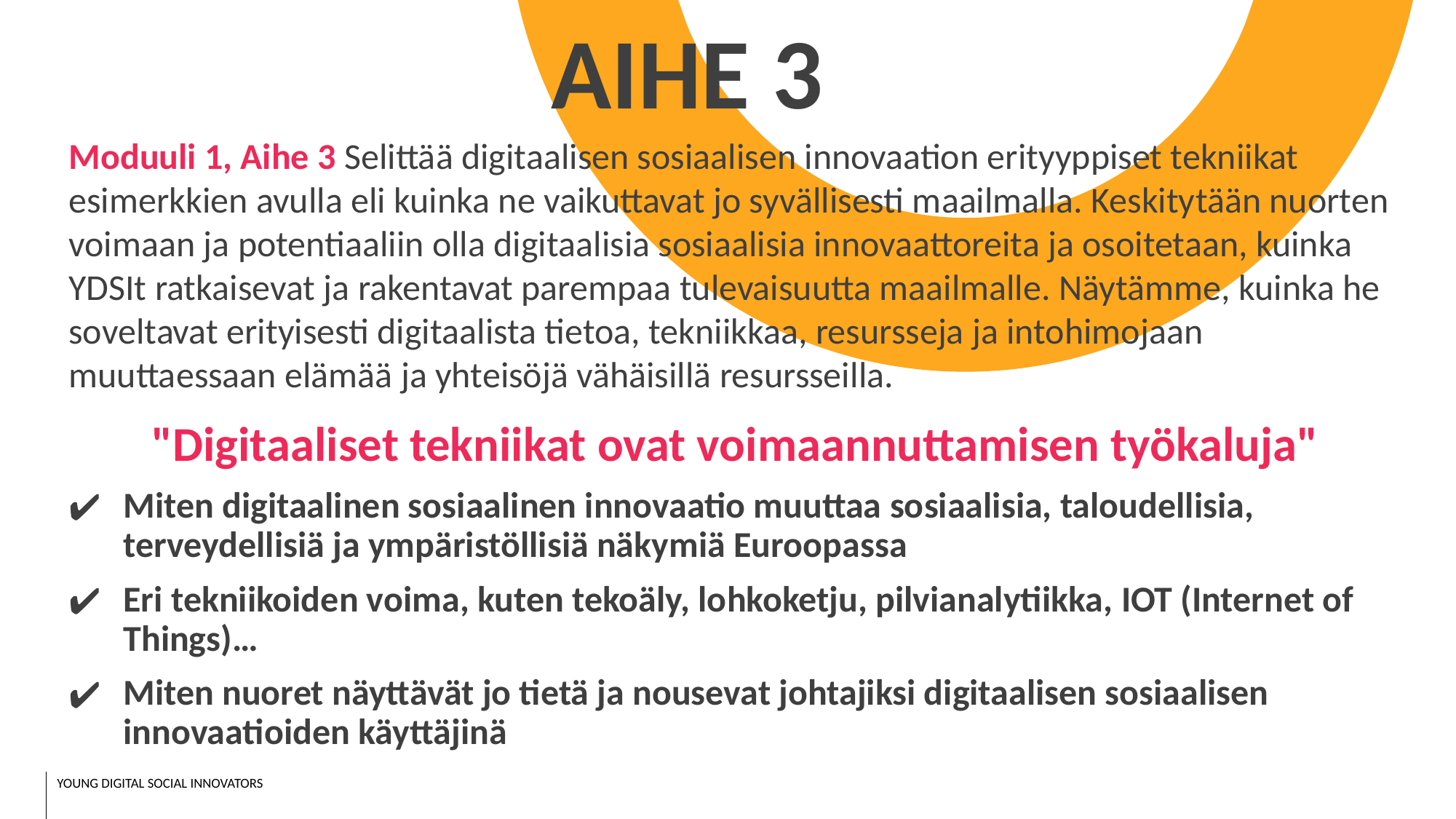

AIHE 3
Moduuli 1, Aihe 3 Selittää digitaalisen sosiaalisen innovaation erityyppiset tekniikat esimerkkien avulla eli kuinka ne vaikuttavat jo syvällisesti maailmalla. Keskitytään nuorten voimaan ja potentiaaliin olla digitaalisia sosiaalisia innovaattoreita ja osoitetaan, kuinka YDSIt ratkaisevat ja rakentavat parempaa tulevaisuutta maailmalle. Näytämme, kuinka he soveltavat erityisesti digitaalista tietoa, tekniikkaa, resursseja ja intohimojaan muuttaessaan elämää ja yhteisöjä vähäisillä resursseilla.
"Digitaaliset tekniikat ovat voimaannuttamisen työkaluja"
Miten digitaalinen sosiaalinen innovaatio muuttaa sosiaalisia, taloudellisia, terveydellisiä ja ympäristöllisiä näkymiä Euroopassa
Eri tekniikoiden voima, kuten tekoäly, lohkoketju, pilvianalytiikka, IOT (Internet of Things)…
Miten nuoret näyttävät jo tietä ja nousevat johtajiksi digitaalisen sosiaalisen innovaatioiden käyttäjinä